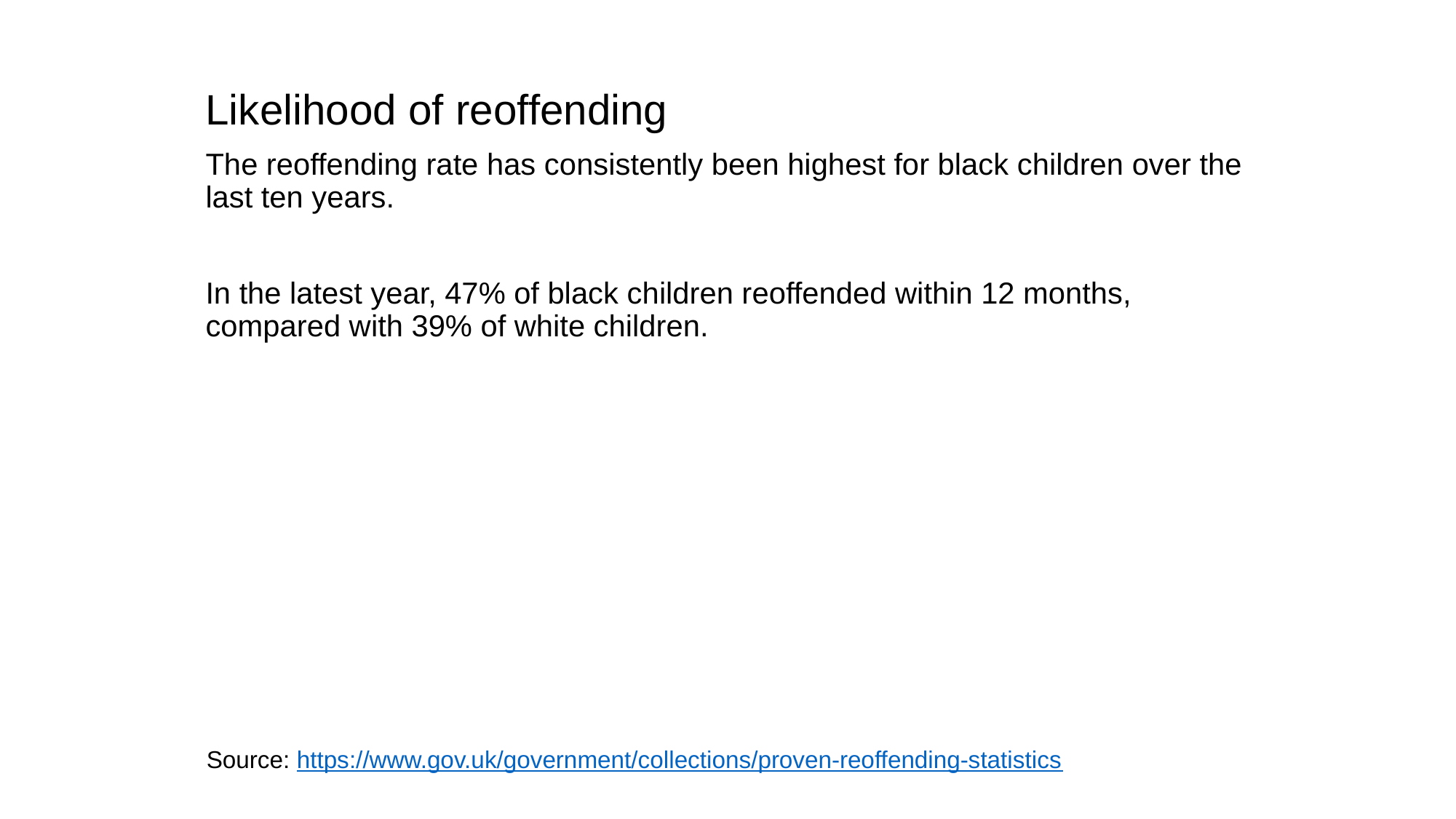

Likelihood of reoffending
The reoffending rate has consistently been highest for black children over the last ten years.

In the latest year, 47% of black children reoffended within 12 months, compared with 39% of white children.
Source: https://www.gov.uk/government/collections/proven-reoffending-statistics